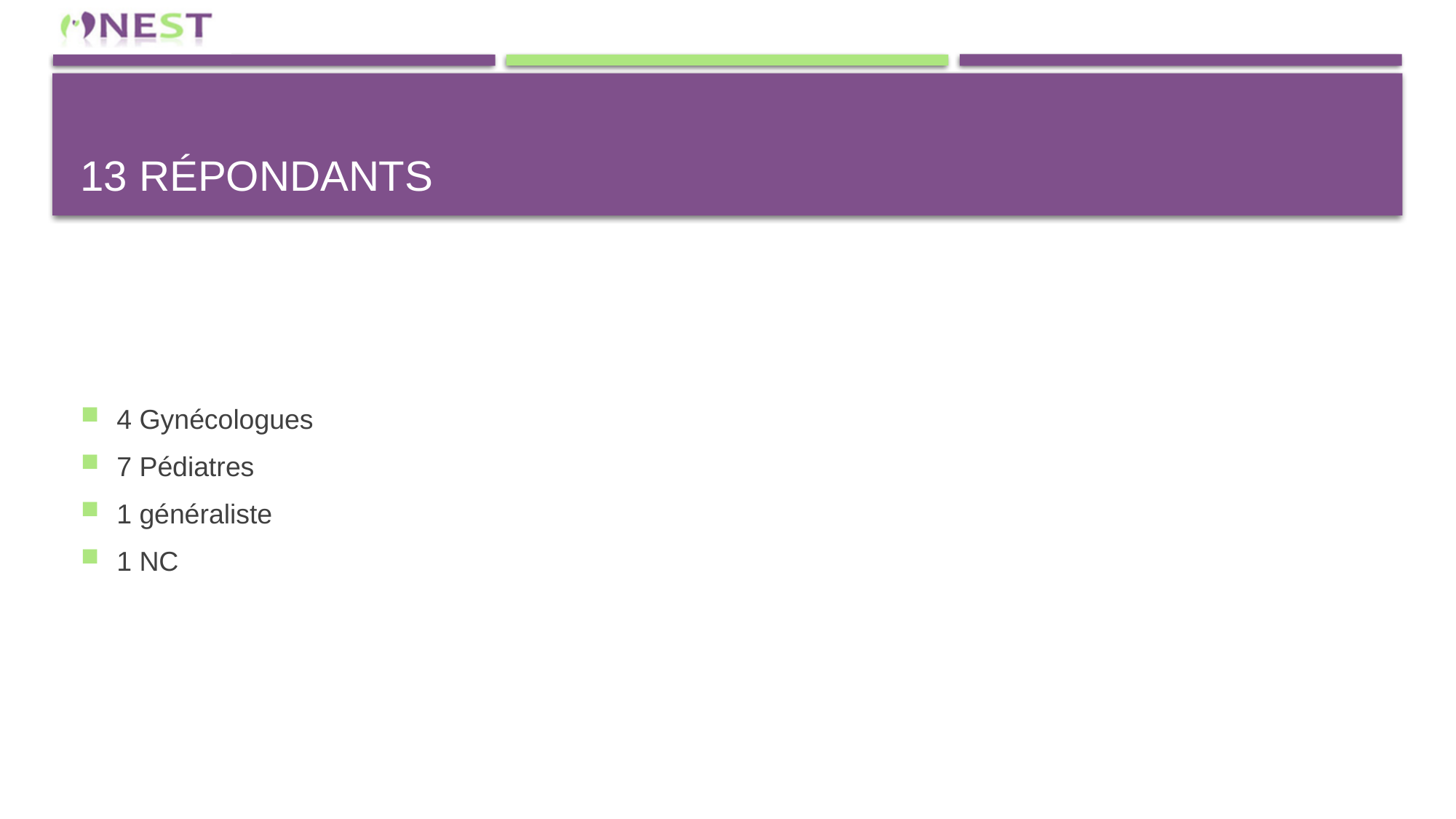

# 13 répondants
4 Gynécologues
7 Pédiatres
1 généraliste
1 NC